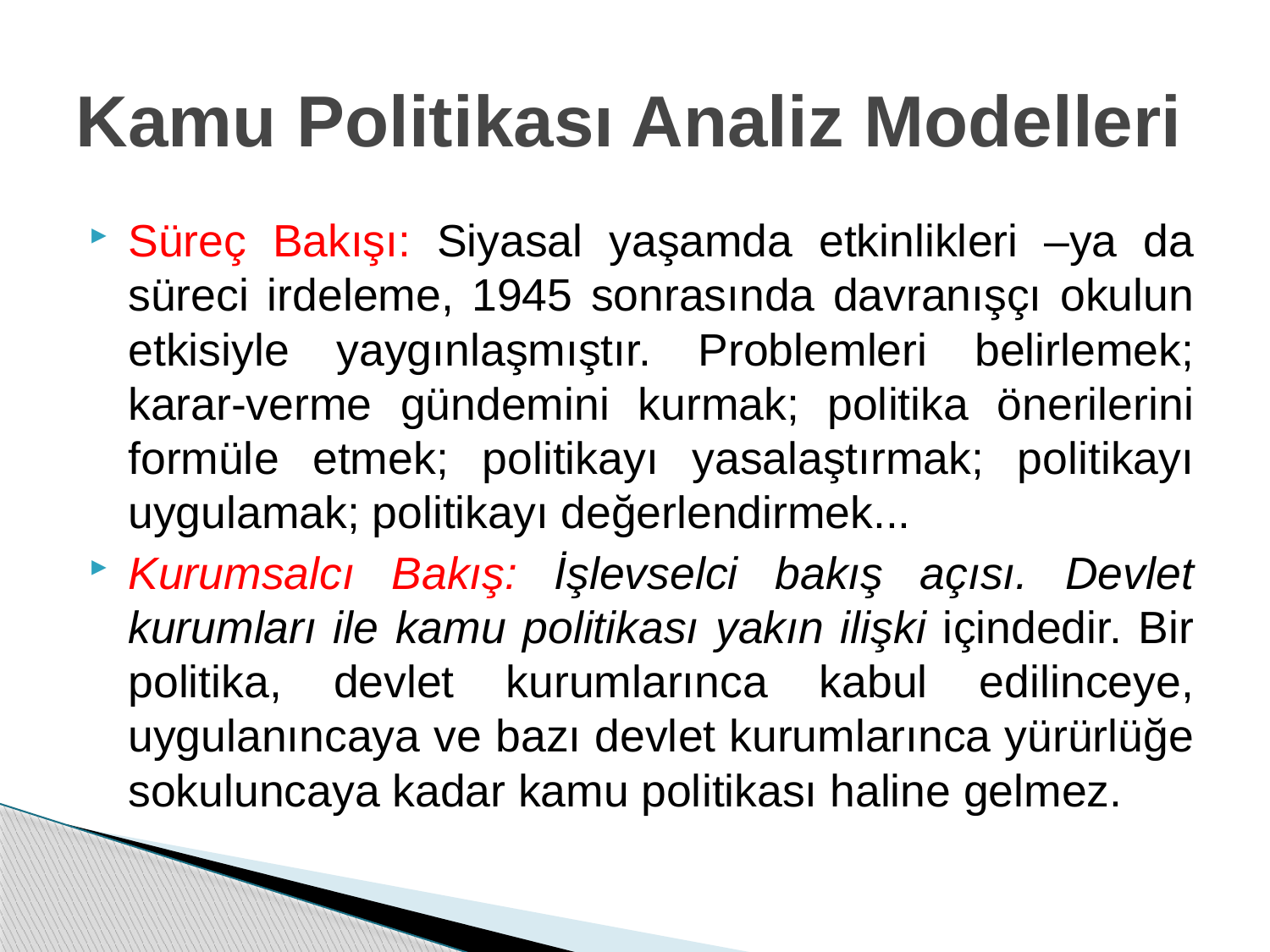

# Kamu Politikası Analiz Modelleri
Süreç Bakışı: Siyasal yaşamda etkinlikleri –ya da süreci irdeleme, 1945 sonrasında davranışçı okulun etkisiyle yaygınlaşmıştır. Problemleri belirlemek; karar-verme gündemini kurmak; politika önerilerini formüle etmek; politikayı yasalaştırmak; politikayı uygulamak; politikayı değerlendirmek...
Kurumsalcı Bakış: İşlevselci bakış açısı. Devlet kurumları ile kamu politikası yakın ilişki içindedir. Bir politika, devlet kurumlarınca kabul edilinceye, uygulanıncaya ve bazı devlet kurumlarınca yürürlüğe sokuluncaya kadar kamu politikası haline gelmez.